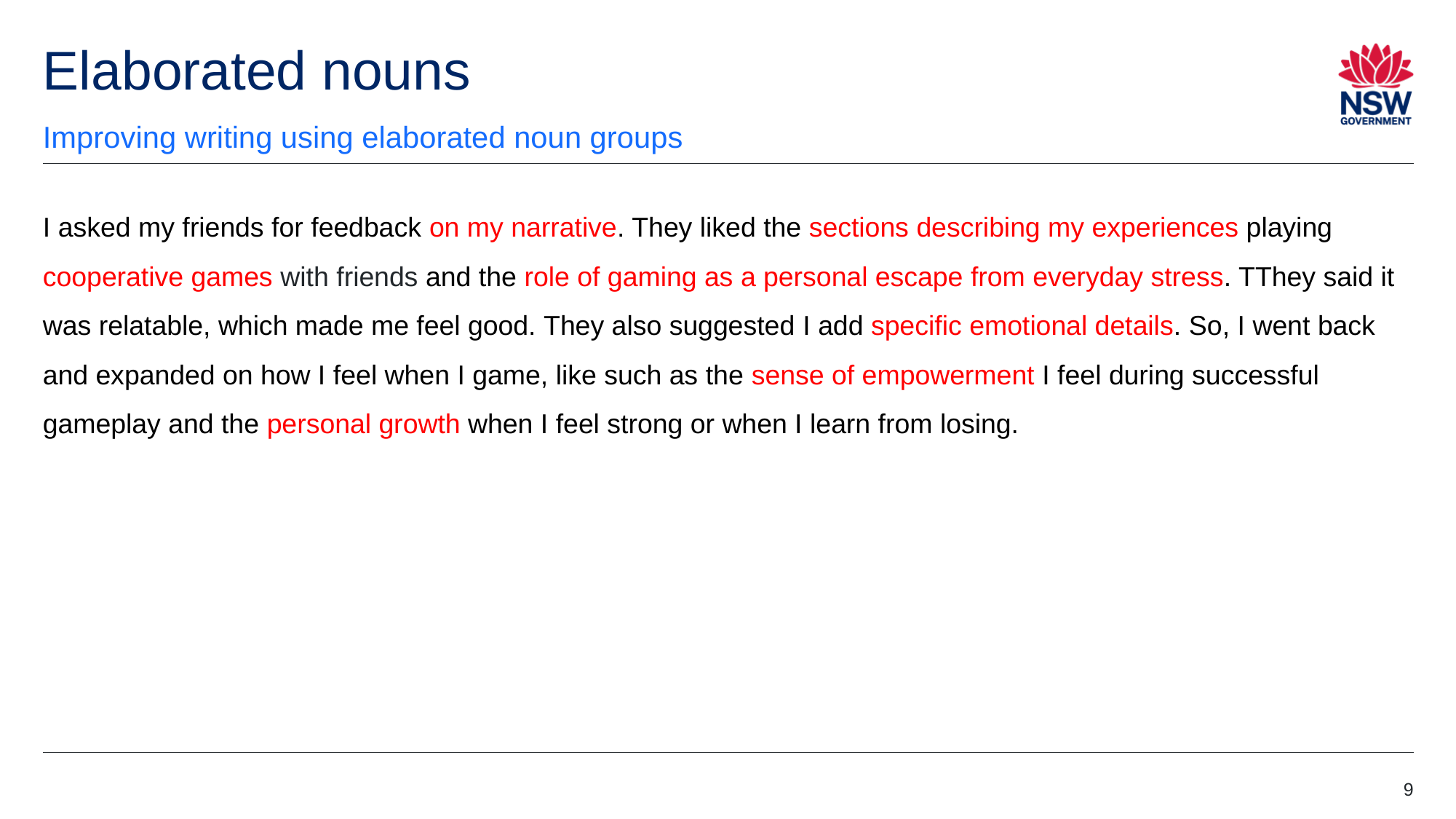

# Elaborated nouns
Improving writing using elaborated noun groups
I asked my friends for feedback on my narrative. They liked the sections describing my experiences playing cooperative games with friends and the role of gaming as a personal escape from everyday stress. TThey said it was relatable, which made me feel good. They also suggested I add specific emotional details. So, I went back and expanded on how I feel when I game, like such as the sense of empowerment I feel during successful gameplay and the personal growth when I feel strong or when I learn from losing.
9